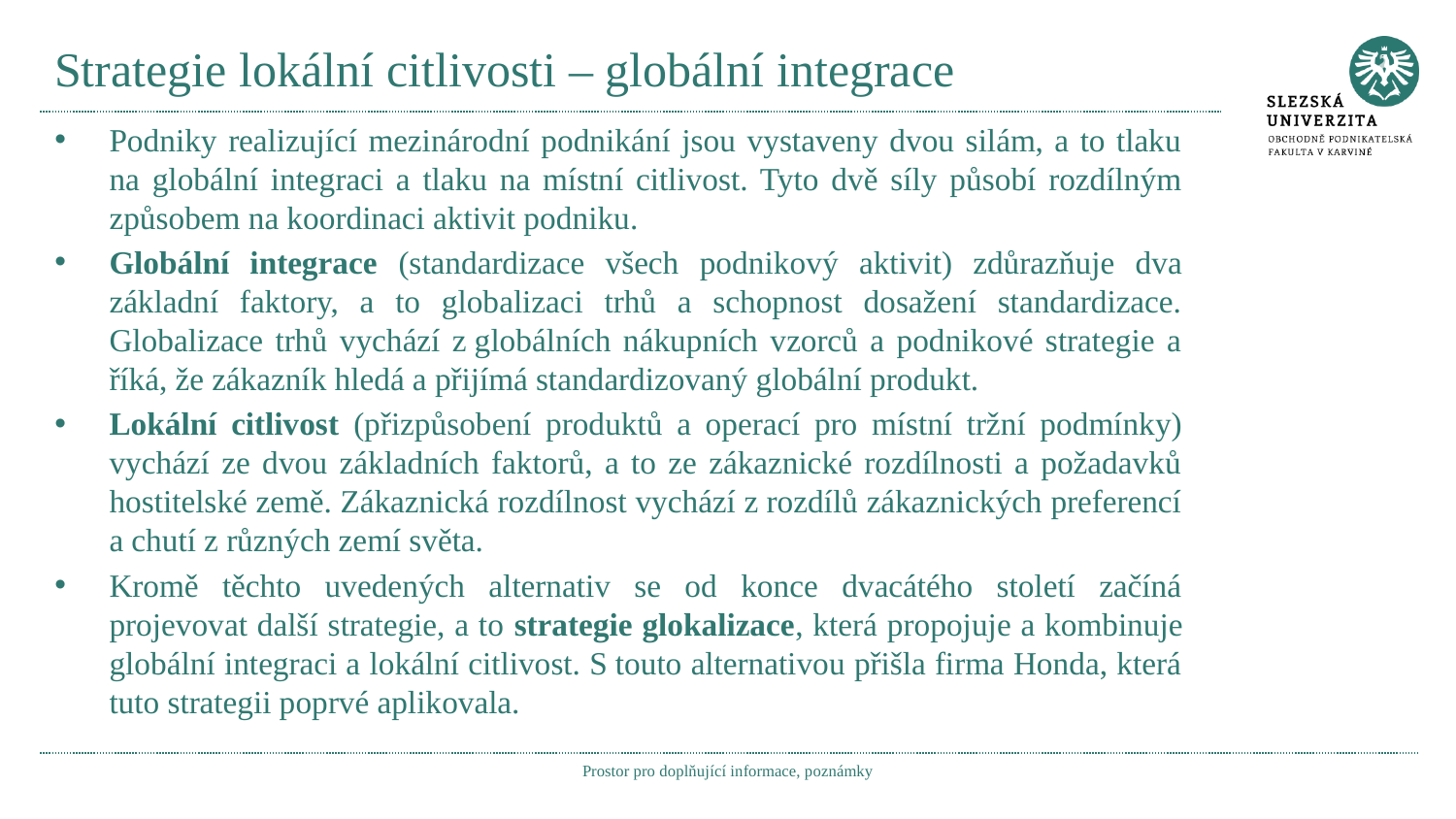

# Strategie lokální citlivosti – globální integrace
Podniky realizující mezinárodní podnikání jsou vystaveny dvou silám, a to tlaku na globální integraci a tlaku na místní citlivost. Tyto dvě síly působí rozdílným způsobem na koordinaci aktivit podniku.
Globální integrace (standardizace všech podnikový aktivit) zdůrazňuje dva základní faktory, a to globalizaci trhů a schopnost dosažení standardizace. Globalizace trhů vychází z globálních nákupních vzorců a podnikové strategie a říká, že zákazník hledá a přijímá standardizovaný globální produkt.
Lokální citlivost (přizpůsobení produktů a operací pro místní tržní podmínky) vychází ze dvou základních faktorů, a to ze zákaznické rozdílnosti a požadavků hostitelské země. Zákaznická rozdílnost vychází z rozdílů zákaznických preferencí a chutí z různých zemí světa.
Kromě těchto uvedených alternativ se od konce dvacátého století začíná projevovat další strategie, a to strategie glokalizace, která propojuje a kombinuje globální integraci a lokální citlivost. S touto alternativou přišla firma Honda, která tuto strategii poprvé aplikovala.
Prostor pro doplňující informace, poznámky